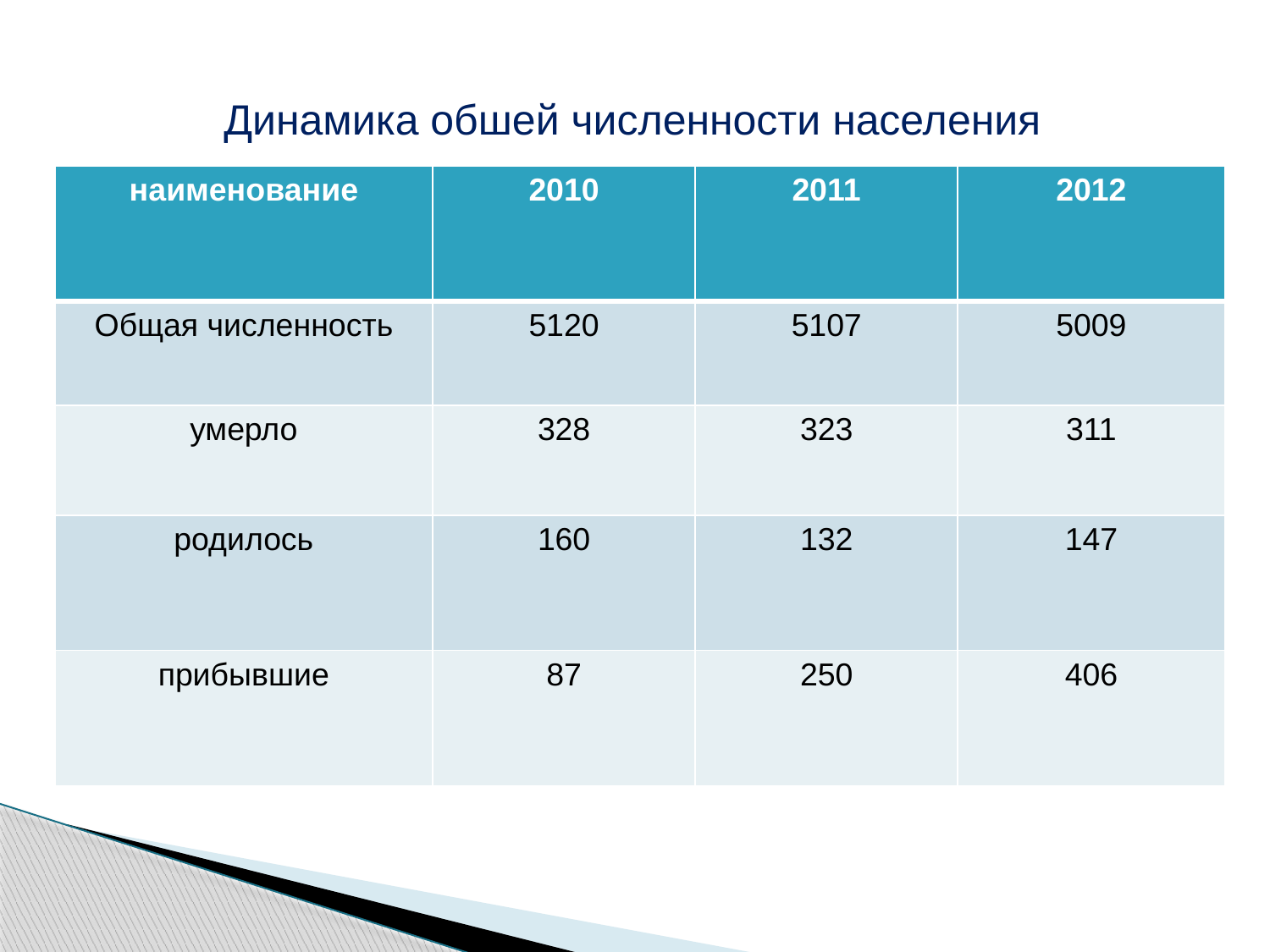

Динамика обшей численности населения
| наименование | 2010 | 2011 | 2012 |
| --- | --- | --- | --- |
| Общая численность | 5120 | 5107 | 5009 |
| умерло | 328 | 323 | 311 |
| родилось | 160 | 132 | 147 |
| прибывшие | 87 | 250 | 406 |